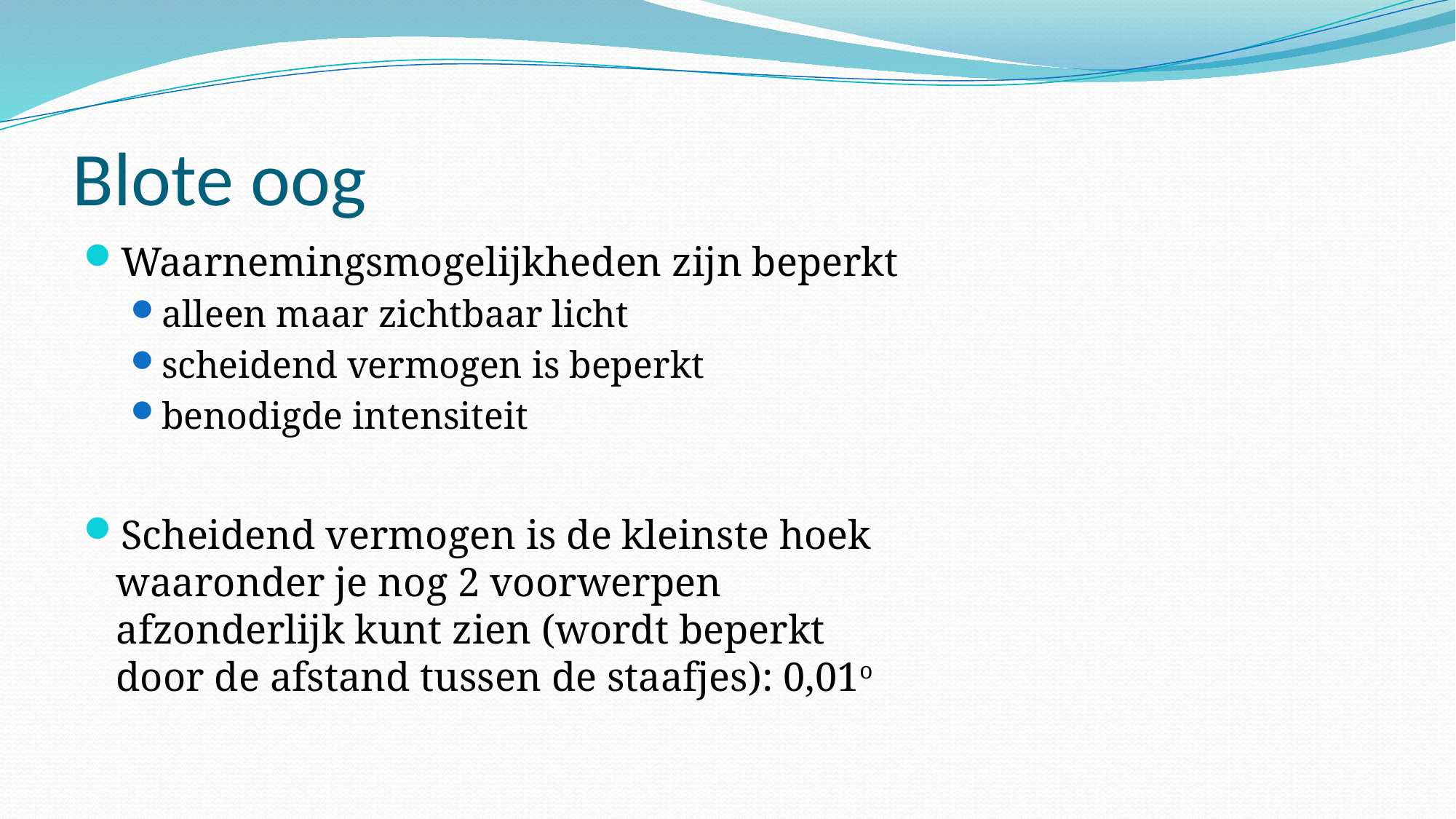

# Blote oog
Waarnemingsmogelijkheden zijn beperkt
alleen maar zichtbaar licht
scheidend vermogen is beperkt
benodigde intensiteit

Scheidend vermogen is de kleinste hoek waaronder je nog 2 voorwerpen afzonderlijk kunt zien (wordt beperkt door de afstand tussen de staafjes): 0,01o